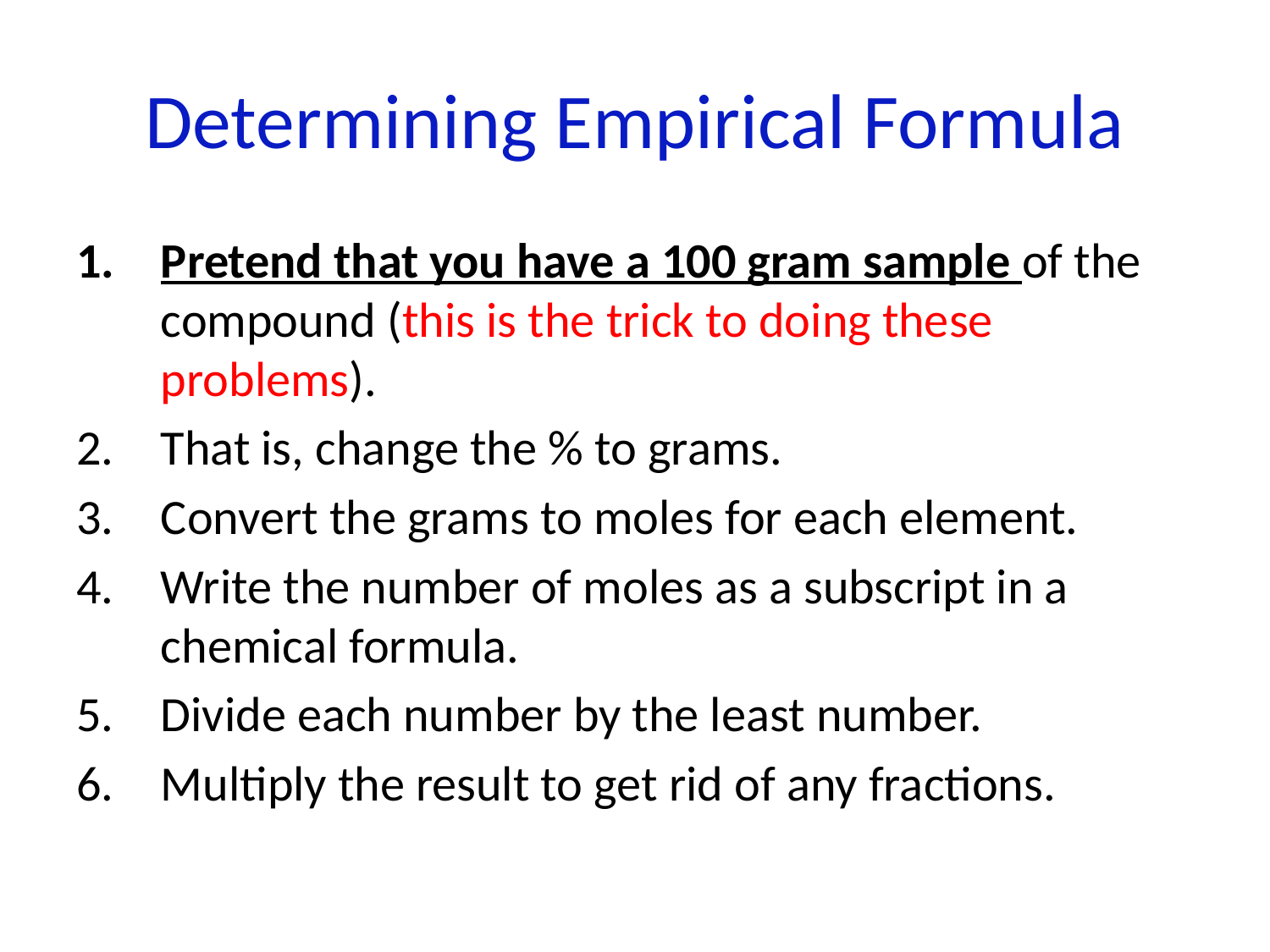

# Determining Empirical Formula
Pretend that you have a 100 gram sample of the compound (this is the trick to doing these problems).
That is, change the % to grams.
Convert the grams to moles for each element.
Write the number of moles as a subscript in a chemical formula.
Divide each number by the least number.
Multiply the result to get rid of any fractions.